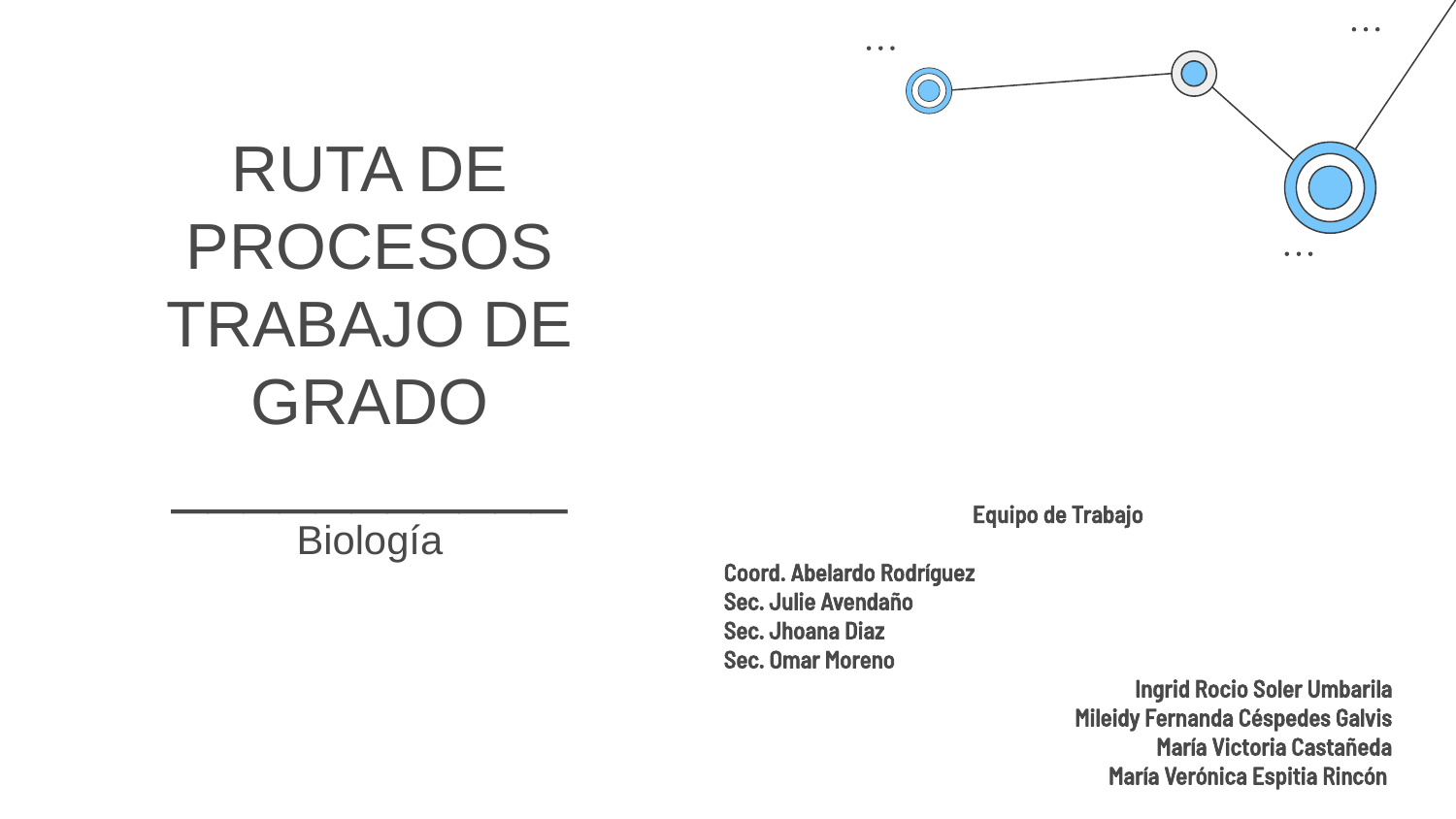

# RUTA DE PROCESOS TRABAJO DE GRADO ___________ Biología
Equipo de Trabajo

Coord. Abelardo Rodríguez
Sec. Julie Avendaño
Sec. Jhoana Diaz
Sec. Omar Moreno
Ingrid Rocio Soler Umbarila
Mileidy Fernanda Céspedes Galvis
María Victoria Castañeda
María Verónica Espitia Rincón